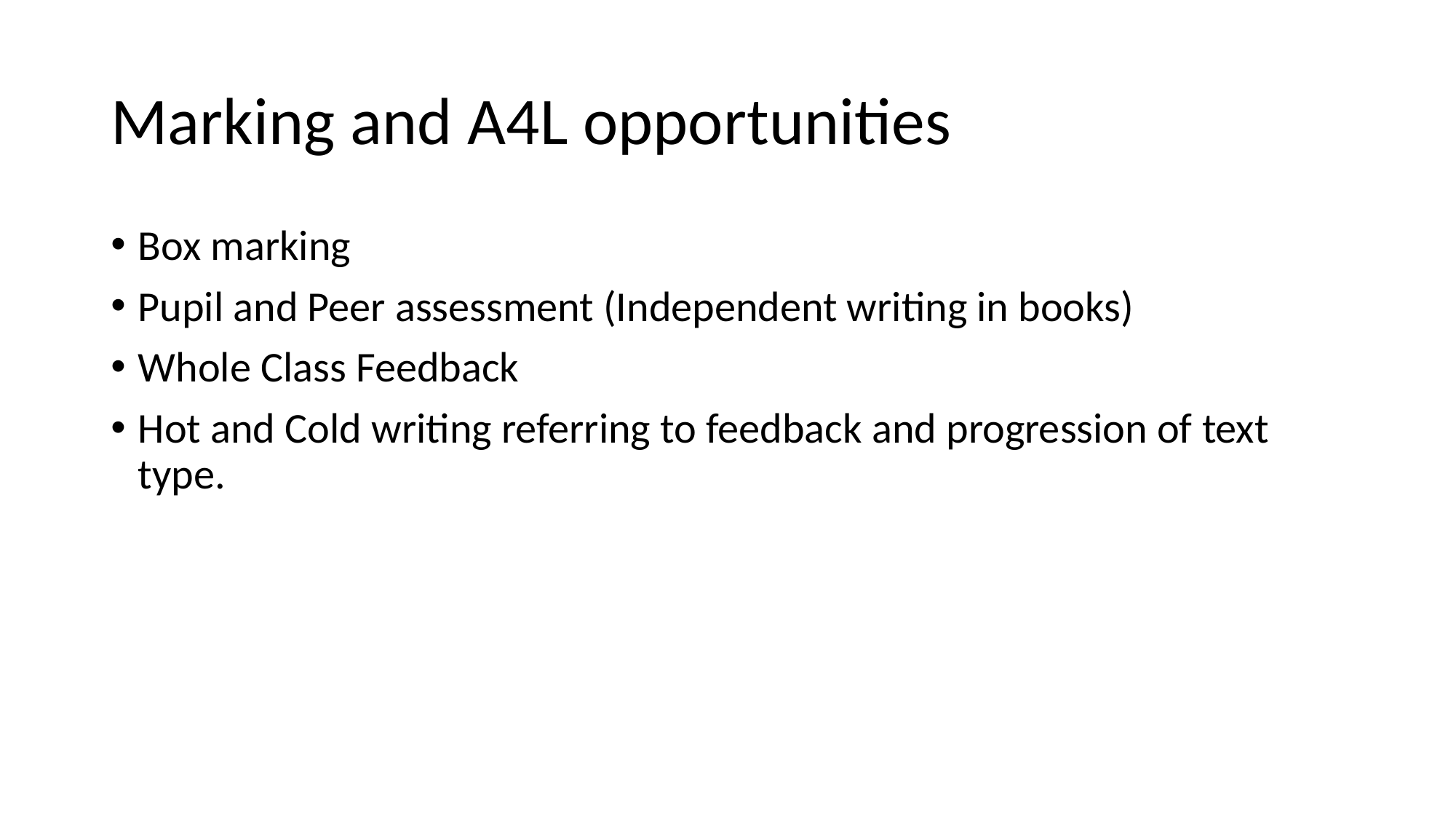

# Marking and A4L opportunities
Box marking
Pupil and Peer assessment (Independent writing in books)
Whole Class Feedback
Hot and Cold writing referring to feedback and progression of text type.